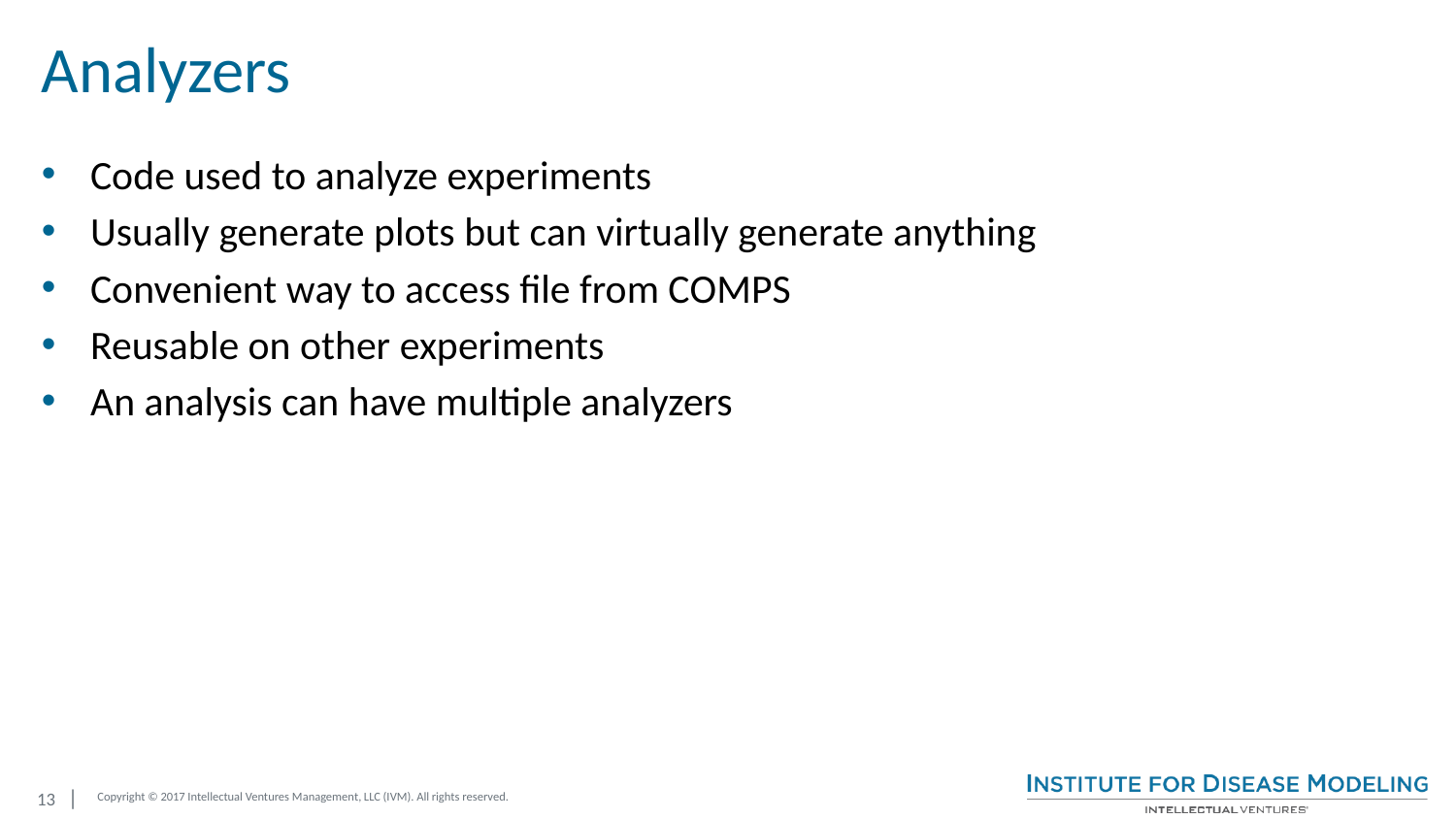

# Analyzers
Code used to analyze experiments
Usually generate plots but can virtually generate anything
Convenient way to access file from COMPS
Reusable on other experiments
An analysis can have multiple analyzers